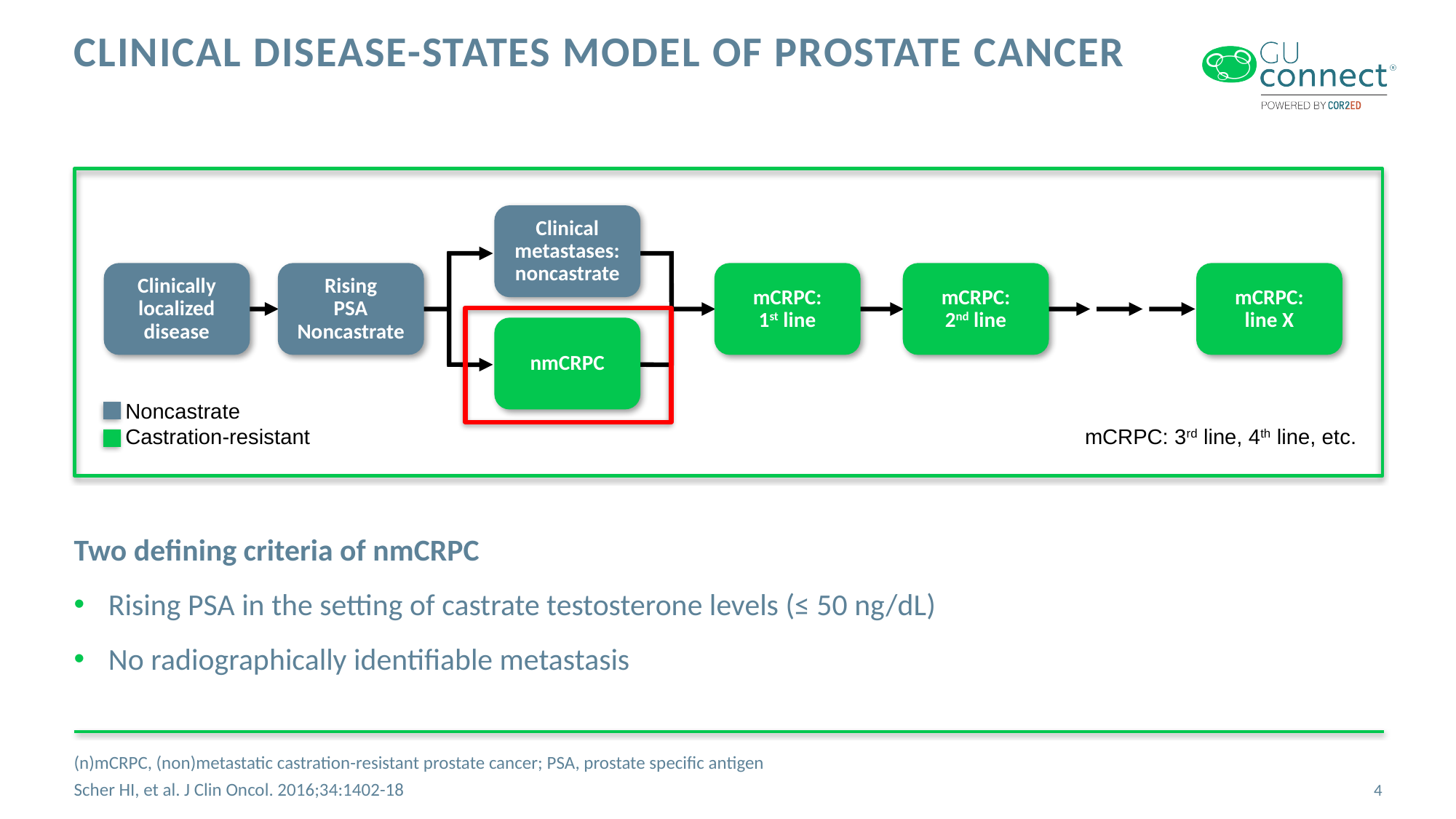

# Clinical Disease-States Model of Prostate Cancer

Clinical
metastases:
noncastrate

Clinically
localized
disease
Rising
PSA
Noncastrate
mCRPC:
1st line
mCRPC:
2nd line
mCRPC:
line X

nmCRPC

Noncastrate
Castration-resistant

mCRPC: 3rd line, 4th line, etc.

Two defining criteria of nmCRPC
Rising PSA in the setting of castrate testosterone levels (≤ 50 ng/dL)
No radiographically identifiable metastasis

(n)mCRPC, (non)metastatic castration-resistant prostate cancer; PSA, prostate specific antigen
Scher HI, et al. J Clin Oncol. 2016;34:1402-18
4